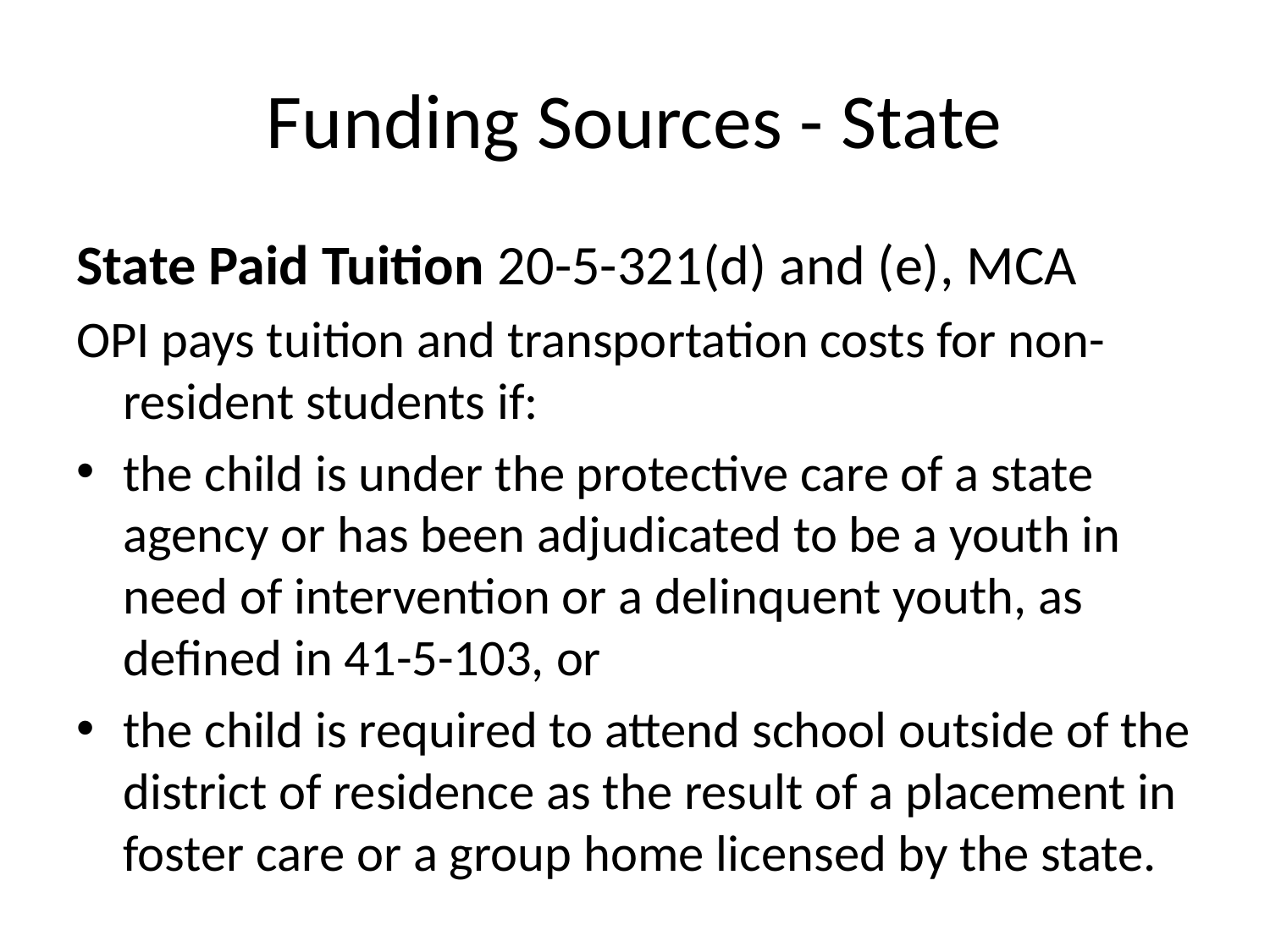

# Funding Sources - State
State Paid Tuition 20-5-321(d) and (e), MCA
OPI pays tuition and transportation costs for non-resident students if:
the child is under the protective care of a state agency or has been adjudicated to be a youth in need of intervention or a delinquent youth, as defined in 41-5-103, or
the child is required to attend school outside of the district of residence as the result of a placement in foster care or a group home licensed by the state.